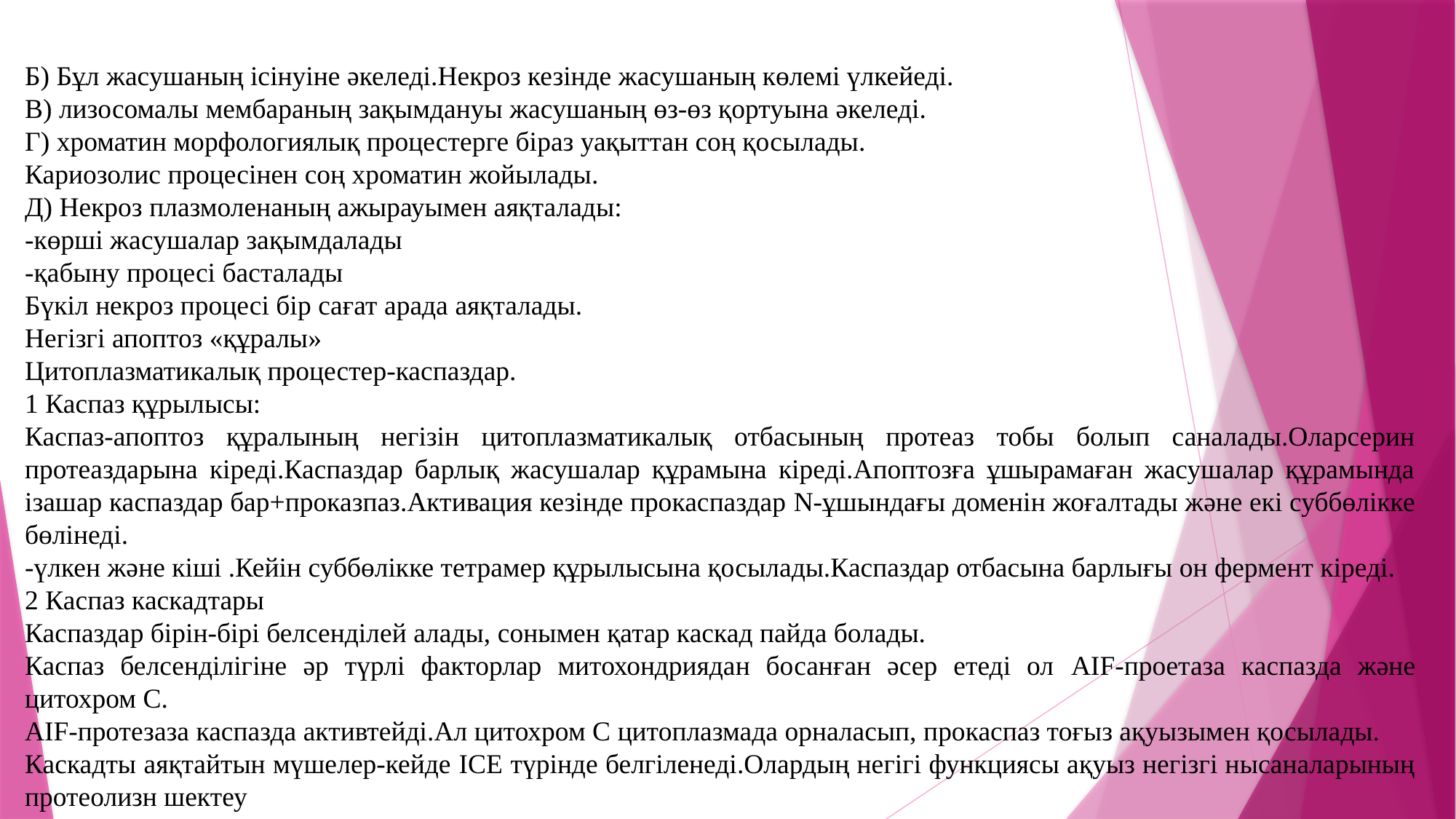

Б) Бұл жасушаның ісінуіне әкеледі.Некроз кезінде жасушаның көлемі үлкейеді.
В) лизосомалы мембараның зақымдануы жасушаның өз-өз қортуына әкеледі.
Г) хроматин морфологиялық процестерге біраз уақыттан соң қосылады.
Кариозолис процесінен соң хроматин жойылады.
Д) Некроз плазмоленаның ажырауымен аяқталады:
-көрші жасушалар зақымдалады
-қабыну процесі басталады
Бүкіл некроз процесі бір сағат арада аяқталады.
Негізгі апоптоз «құралы»
Цитоплазматикалық процестер-каспаздар.
1 Каспаз құрылысы:
Каспаз-апоптоз құралының негізін цитоплазматикалық отбасының протеаз тобы болып саналады.Оларсерин протеаздарына кіреді.Каспаздар барлық жасушалар құрамына кіреді.Апоптозға ұшырамаған жасушалар құрамында ізашар каспаздар бар+проказпаз.Активация кезінде прокаспаздар N-ұшындағы доменін жоғалтады және екі суббөлікке бөлінеді.
-үлкен және кіші .Кейін суббөлікке тетрамер құрылысына қосылады.Каспаздар отбасына барлығы он фермент кіреді.
2 Каспаз каскадтары
Каспаздар бірін-бірі белсенділей алады, сонымен қатар каскад пайда болады.
Каспаз белсенділігіне әр түрлі факторлар митохондриядан босанған әсер етеді ол AIF-проетаза каспазда және цитохром С.
AIF-протезаза каспазда активтейді.Ал цитохром С цитоплазмада орналасып, прокаспаз тоғыз ақуызымен қосылады.
Каскадты аяқтайтын мүшелер-кейде ICE түрінде белгіленеді.Олардың негігі функциясы ақуыз негізгі нысаналарының протеолизн шектеу